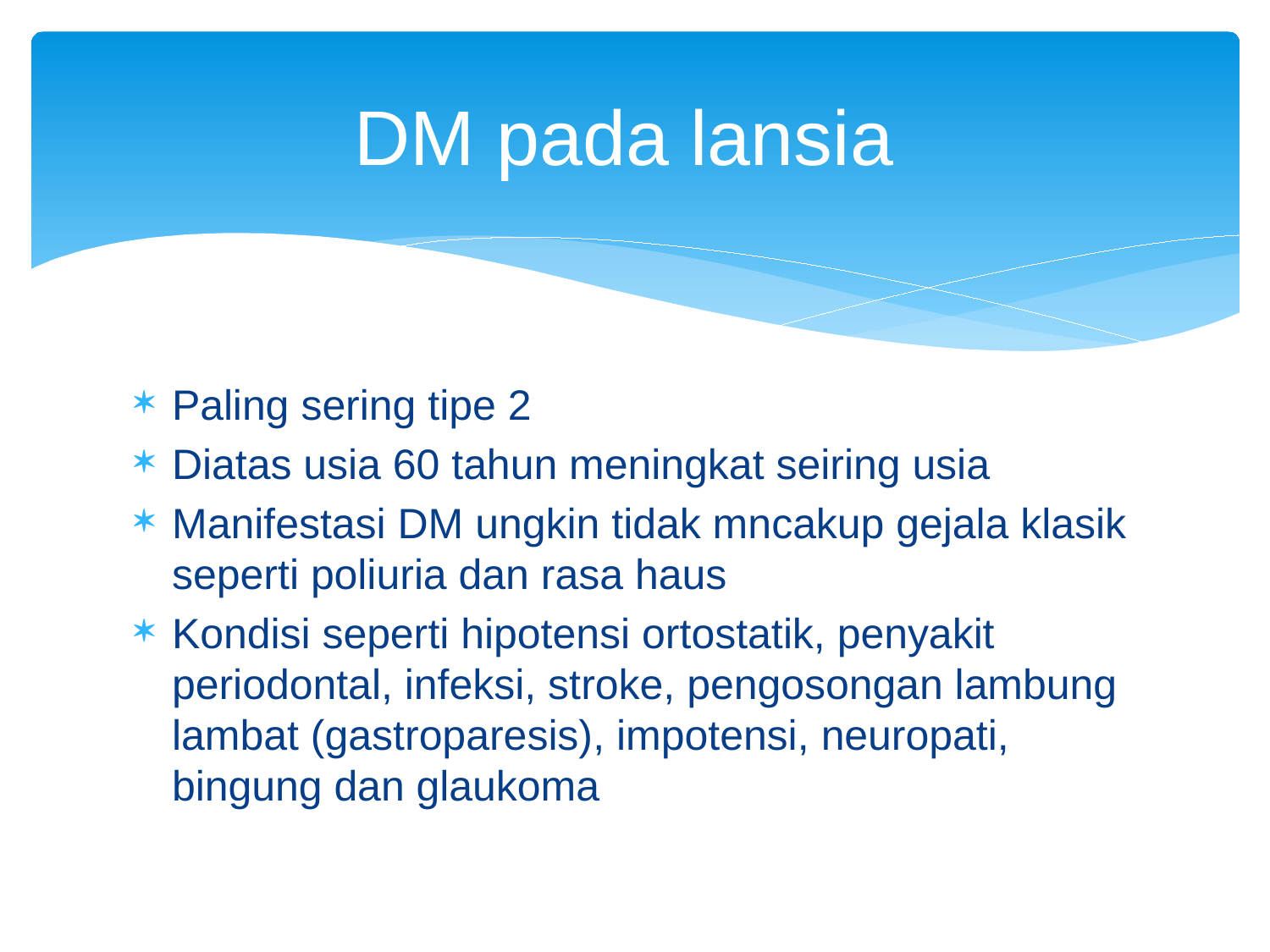

# DM pada lansia
Paling sering tipe 2
Diatas usia 60 tahun meningkat seiring usia
Manifestasi DM ungkin tidak mncakup gejala klasik seperti poliuria dan rasa haus
Kondisi seperti hipotensi ortostatik, penyakit periodontal, infeksi, stroke, pengosongan lambung lambat (gastroparesis), impotensi, neuropati, bingung dan glaukoma